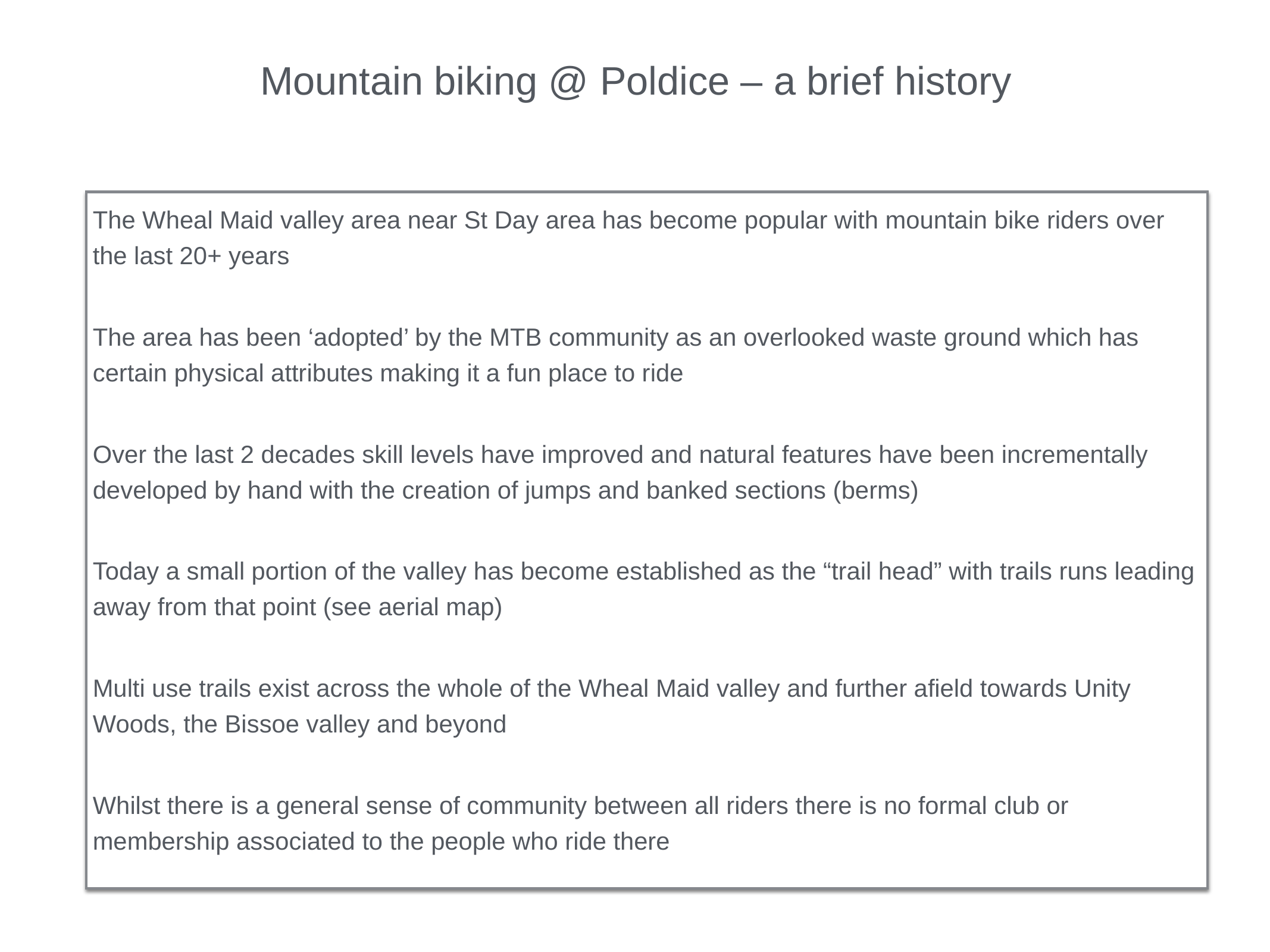

Mountain biking @ Poldice – a brief history
The Wheal Maid valley area near St Day area has become popular with mountain bike riders over the last 20+ years

The area has been ‘adopted’ by the MTB community as an overlooked waste ground which has certain physical attributes making it a fun place to ride

Over the last 2 decades skill levels have improved and natural features have been incrementally developed by hand with the creation of jumps and banked sections (berms)

Today a small portion of the valley has become established as the “trail head” with trails runs leading away from that point (see aerial map)

Multi use trails exist across the whole of the Wheal Maid valley and further afield towards Unity Woods, the Bissoe valley and beyond

Whilst there is a general sense of community between all riders there is no formal club or membership associated to the people who ride there